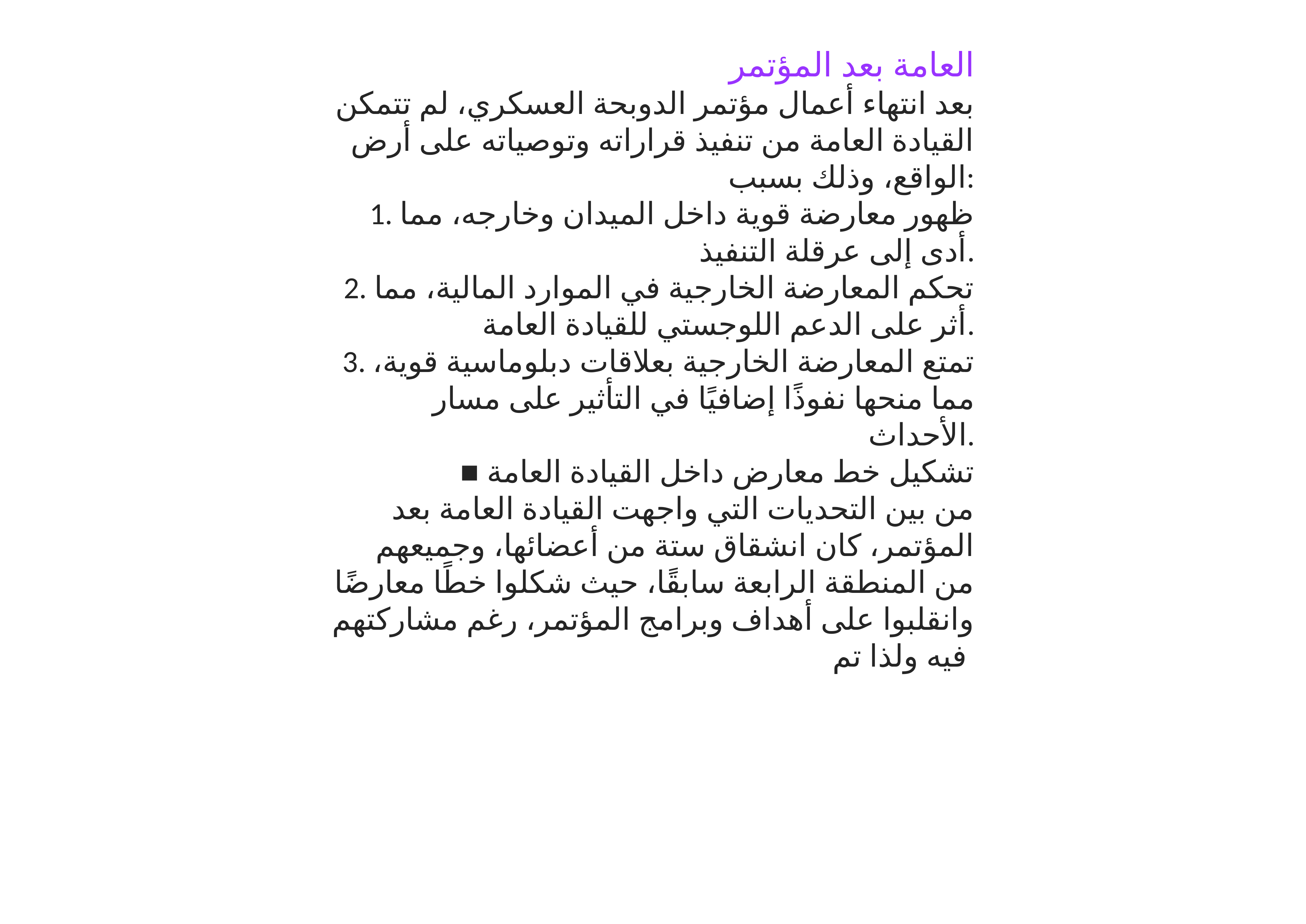

العامة بعد المؤتمر
بعد انتهاء أعمال مؤتمر الدوبحة العسكري، لم تتمكن القيادة العامة من تنفيذ قراراته وتوصياته على أرض الواقع، وذلك بسبب:
1. ظهور معارضة قوية داخل الميدان وخارجه، مما أدى إلى عرقلة التنفيذ.
2. تحكم المعارضة الخارجية في الموارد المالية، مما أثر على الدعم اللوجستي للقيادة العامة.
3. تمتع المعارضة الخارجية بعلاقات دبلوماسية قوية، مما منحها نفوذًا إضافيًا في التأثير على مسار الأحداث.
 ■ تشكيل خط معارض داخل القيادة العامة
من بين التحديات التي واجهت القيادة العامة بعد المؤتمر، كان انشقاق ستة من أعضائها، وجميعهم من المنطقة الرابعة سابقًا، حيث شكلوا خطًا معارضًا وانقلبوا على أهداف وبرامج المؤتمر، رغم مشاركتهم فيه ولذا تم